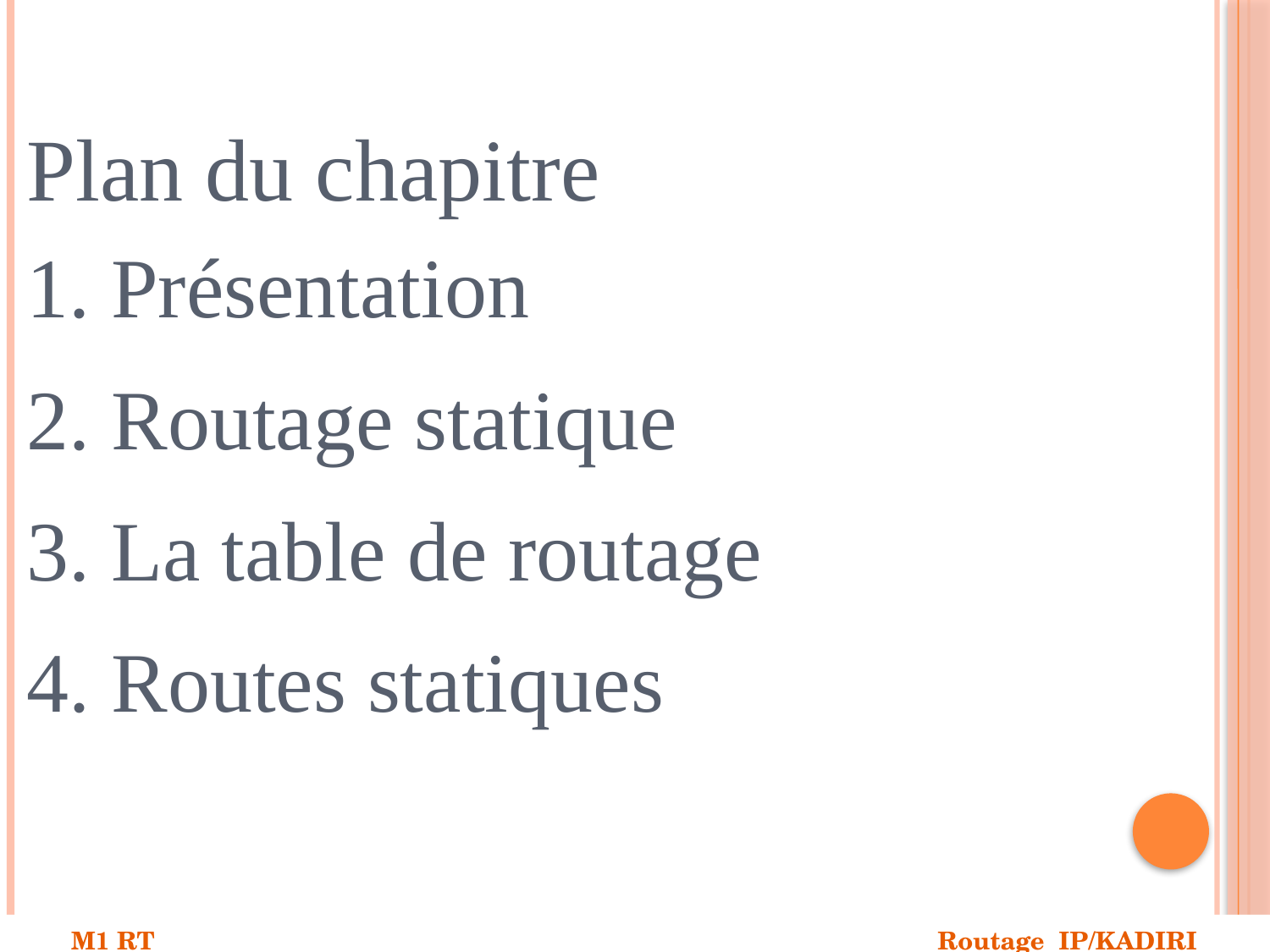

Plan du chapitre
1. Présentation
2. Routage statique
3. La table de routage
4. Routes statiques

M1 RT                                                                                                             Routage  IP/KADIRI